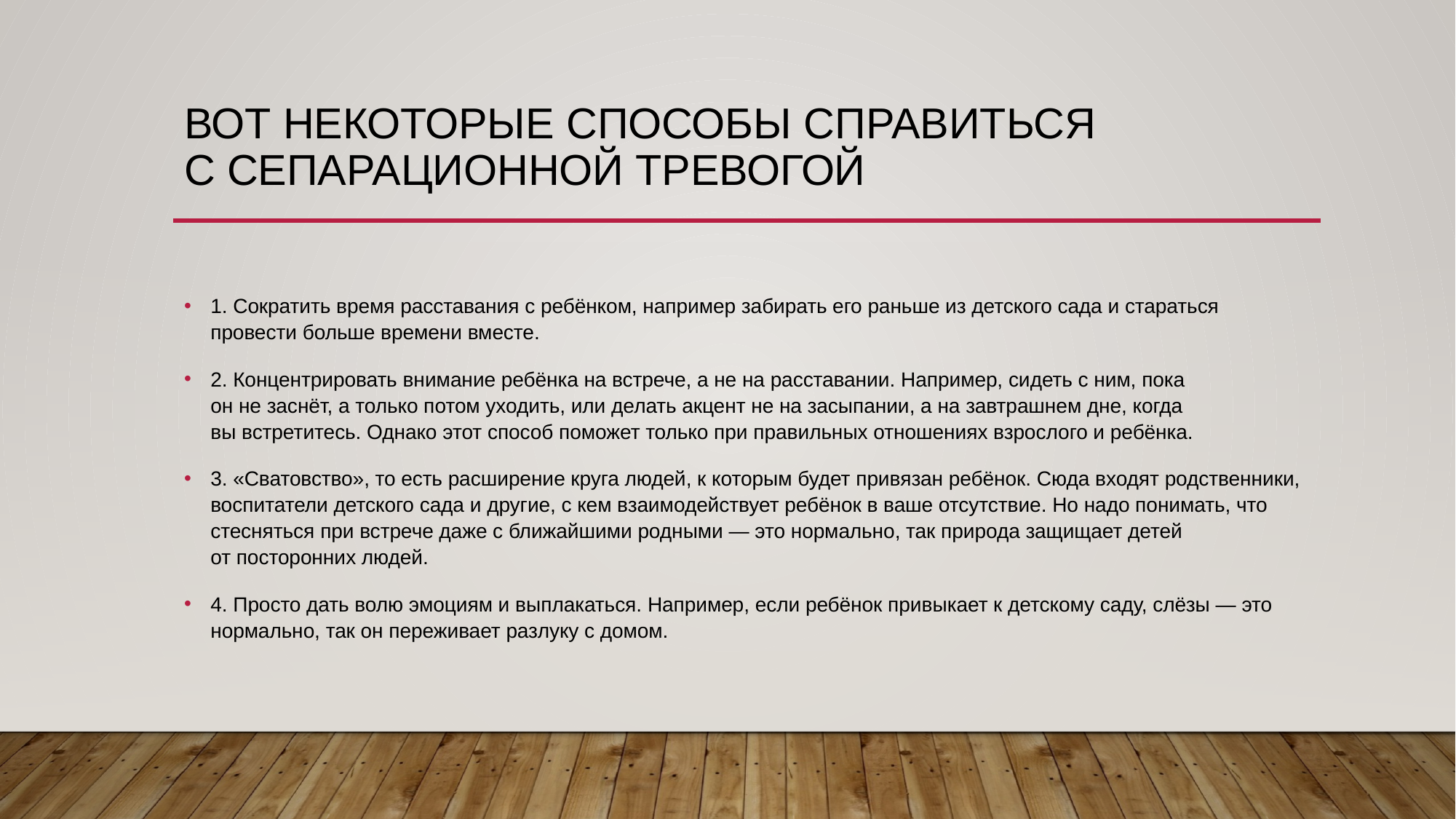

# Вот некоторые способы справиться с сепарационной тревогой

1. Сократить время расставания с ребёнком, например забирать его раньше из детского сада и стараться провести больше времени вместе.
2. Концентрировать внимание ребёнка на встрече, а не на расставании. Например, сидеть с ним, пока он не заснёт, а только потом уходить, или делать акцент не на засыпании, а на завтрашнем дне, когда вы встретитесь. Однако этот способ поможет только при правильных отношениях взрослого и ребёнка.
3. «Сватовство», то есть расширение круга людей, к которым будет привязан ребёнок. Сюда входят родственники, воспитатели детского сада и другие, с кем взаимодействует ребёнок в ваше отсутствие. Но надо понимать, что стесняться при встрече даже с ближайшими родными — это нормально, так природа защищает детей от посторонних людей.
4. Просто дать волю эмоциям и выплакаться. Например, если ребёнок привыкает к детскому саду, слёзы — это нормально, так он переживает разлуку с домом.